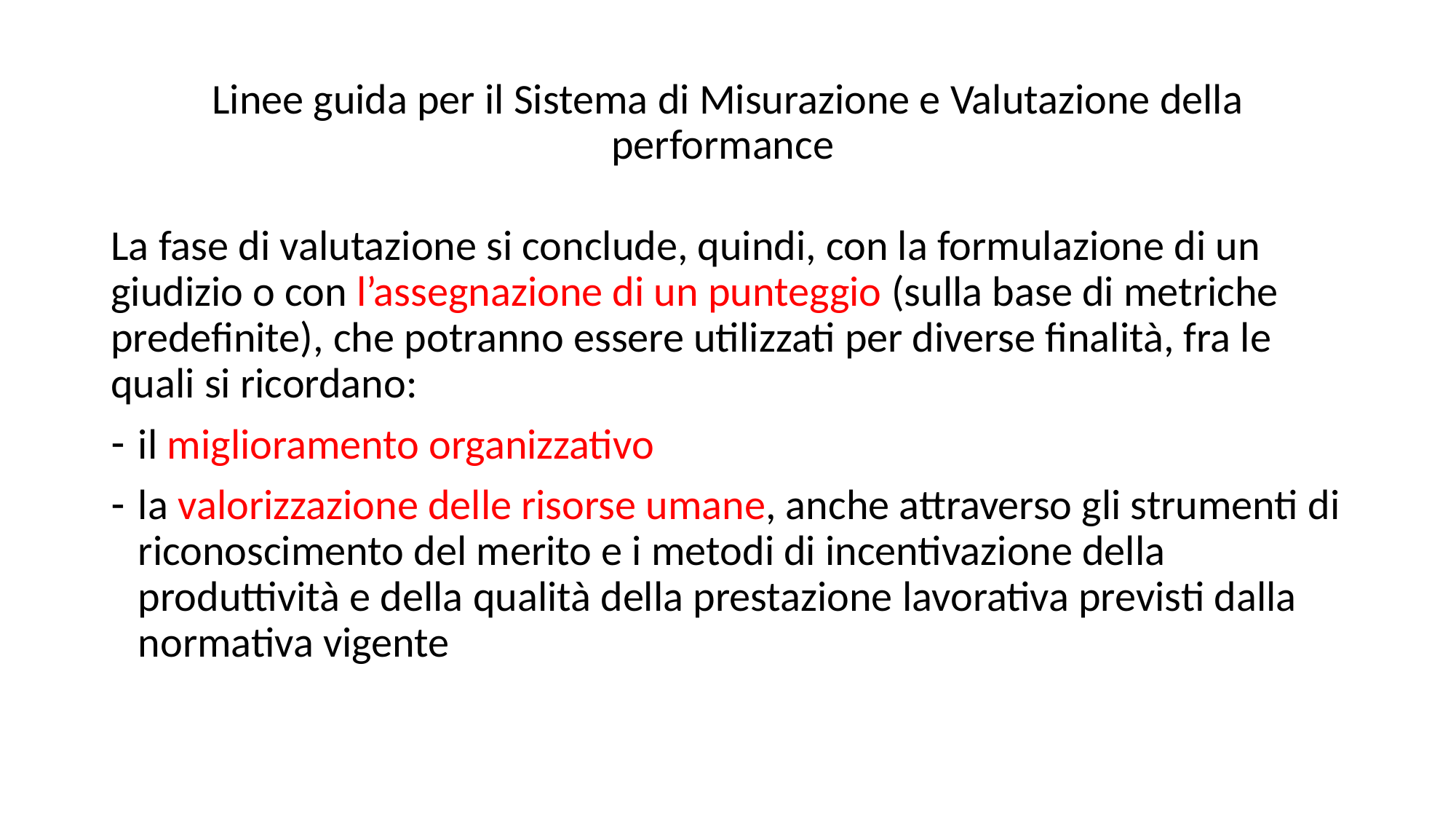

# Linee guida per il Sistema di Misurazione e Valutazione della performance
La fase di valutazione si conclude, quindi, con la formulazione di un giudizio o con l’assegnazione di un punteggio (sulla base di metriche predefinite), che potranno essere utilizzati per diverse finalità, fra le quali si ricordano:
il miglioramento organizzativo
la valorizzazione delle risorse umane, anche attraverso gli strumenti di riconoscimento del merito e i metodi di incentivazione della produttività e della qualità della prestazione lavorativa previsti dalla normativa vigente